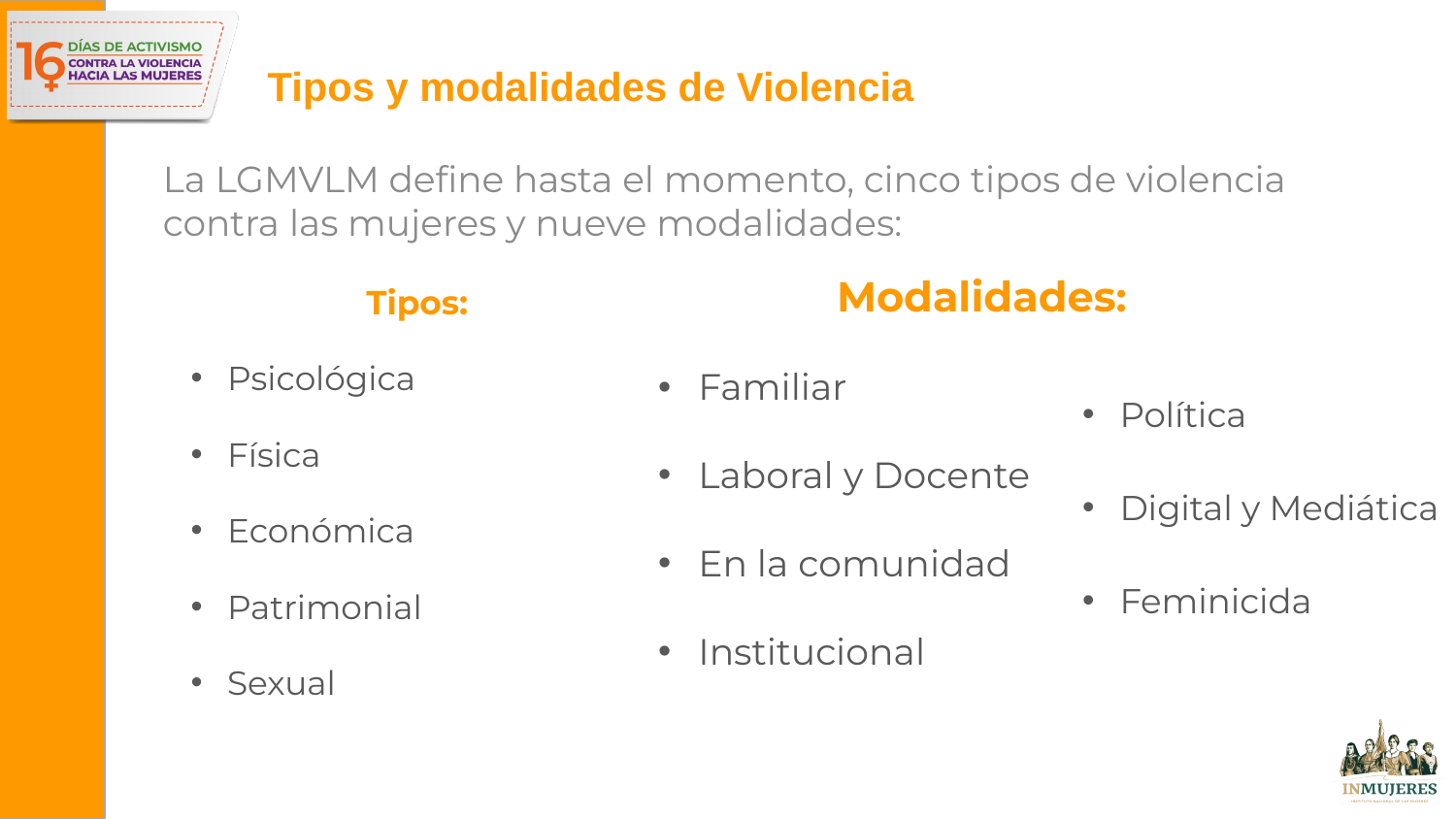

# Tipos y modalidades de Violencia

Política
Digital y Mediática
Feminicida

	       Modalidades:
Familiar
Laboral y Docente
En la comunidad
Institucional

La LGMVLM define hasta el momento, cinco tipos de violencia contra las mujeres y nueve modalidades:

Tipos:
Psicológica
Física
Económica
Patrimonial
Sexual